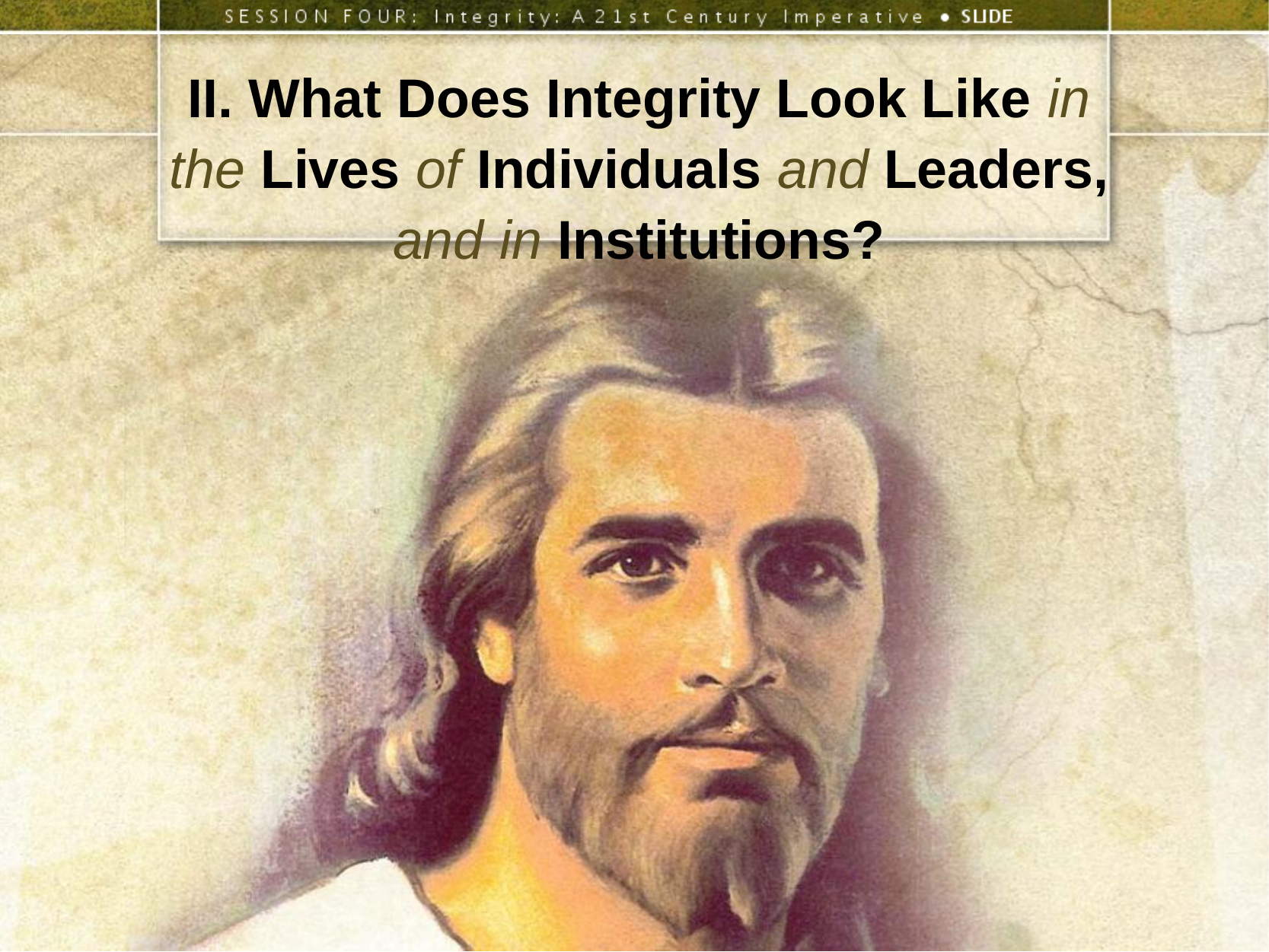

II. What Does Integrity Look Like in the Lives of Individuals and Leaders, and in Institutions?